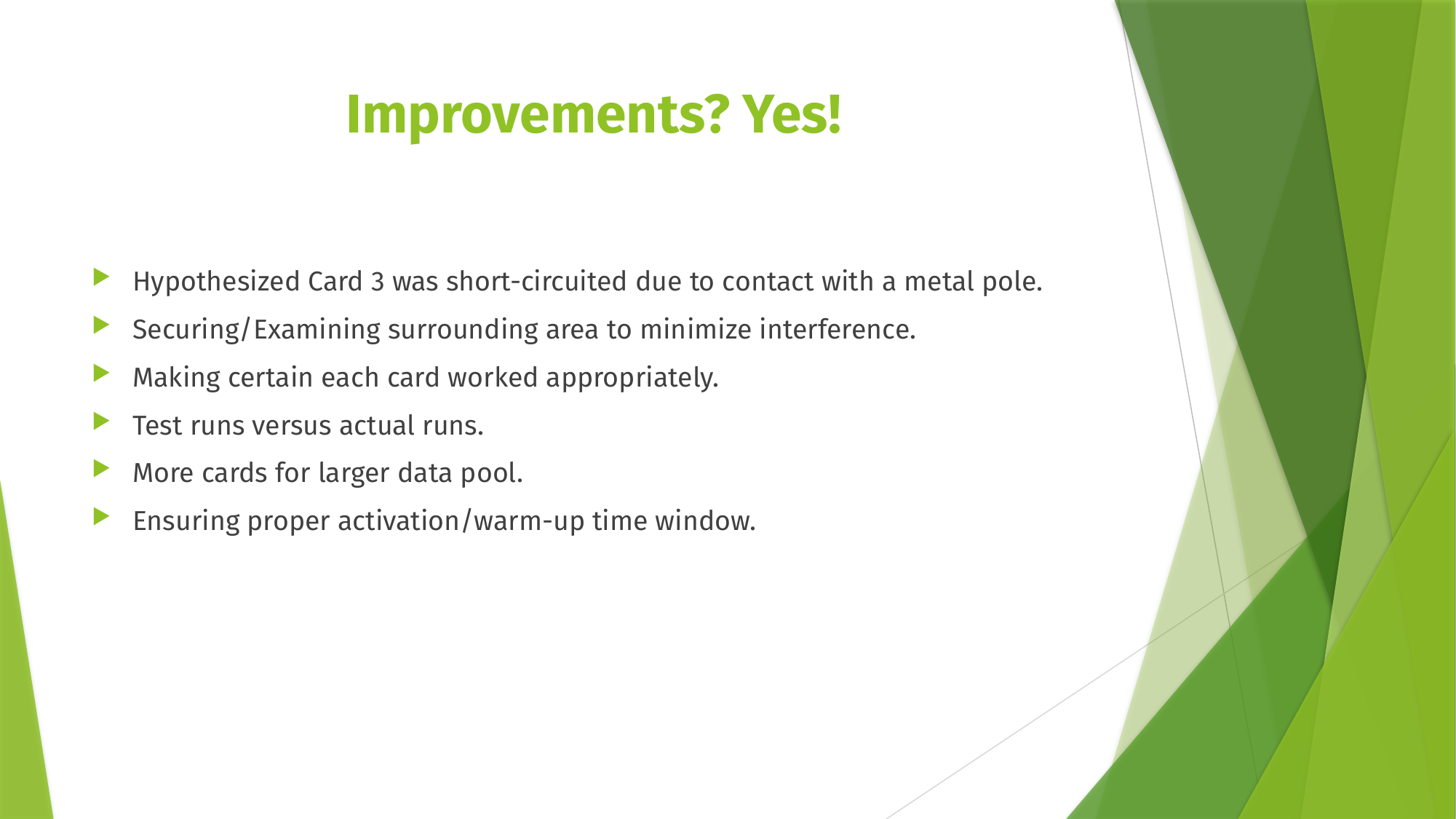

# Improvements? Yes!
Hypothesized Card 3 was short-circuited due to contact with a metal pole.
Securing/Examining surrounding area to minimize interference.
Making certain each card worked appropriately.
Test runs versus actual runs.
More cards for larger data pool.
Ensuring proper activation/warm-up time window.